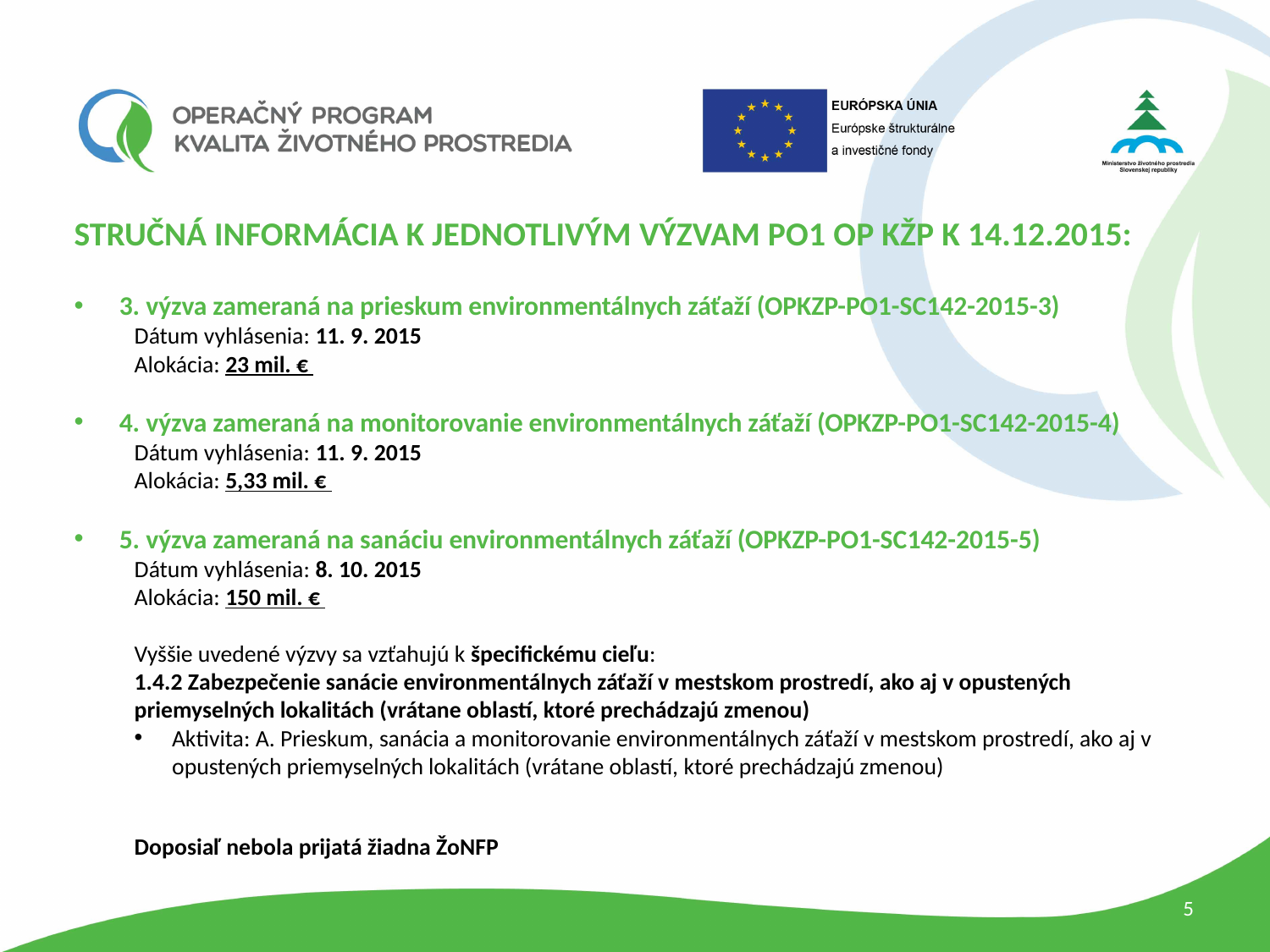

STRUČNÁ INFORMÁCIA K JEDNOTLIVÝM VÝZVAM PO1 OP KŽP K 14.12.2015:

3. výzva zameraná na prieskum environmentálnych záťaží (OPKZP-PO1-SC142-2015-3)
Dátum vyhlásenia: 11. 9. 2015
Alokácia: 23 mil. €

4. výzva zameraná na monitorovanie environmentálnych záťaží (OPKZP-PO1-SC142-2015-4)
Dátum vyhlásenia: 11. 9. 2015
Alokácia: 5,33 mil. €

5. výzva zameraná na sanáciu environmentálnych záťaží (OPKZP-PO1-SC142-2015-5)
Dátum vyhlásenia: 8. 10. 2015
Alokácia: 150 mil. €

Vyššie uvedené výzvy sa vzťahujú k špecifickému cieľu:
1.4.2 Zabezpečenie sanácie environmentálnych záťaží v mestskom prostredí, ako aj v opustených priemyselných lokalitách (vrátane oblastí, ktoré prechádzajú zmenou)
Aktivita: A. Prieskum, sanácia a monitorovanie environmentálnych záťaží v mestskom prostredí, ako aj v opustených priemyselných lokalitách (vrátane oblastí, ktoré prechádzajú zmenou)

Doposiaľ nebola prijatá žiadna ŽoNFP
5